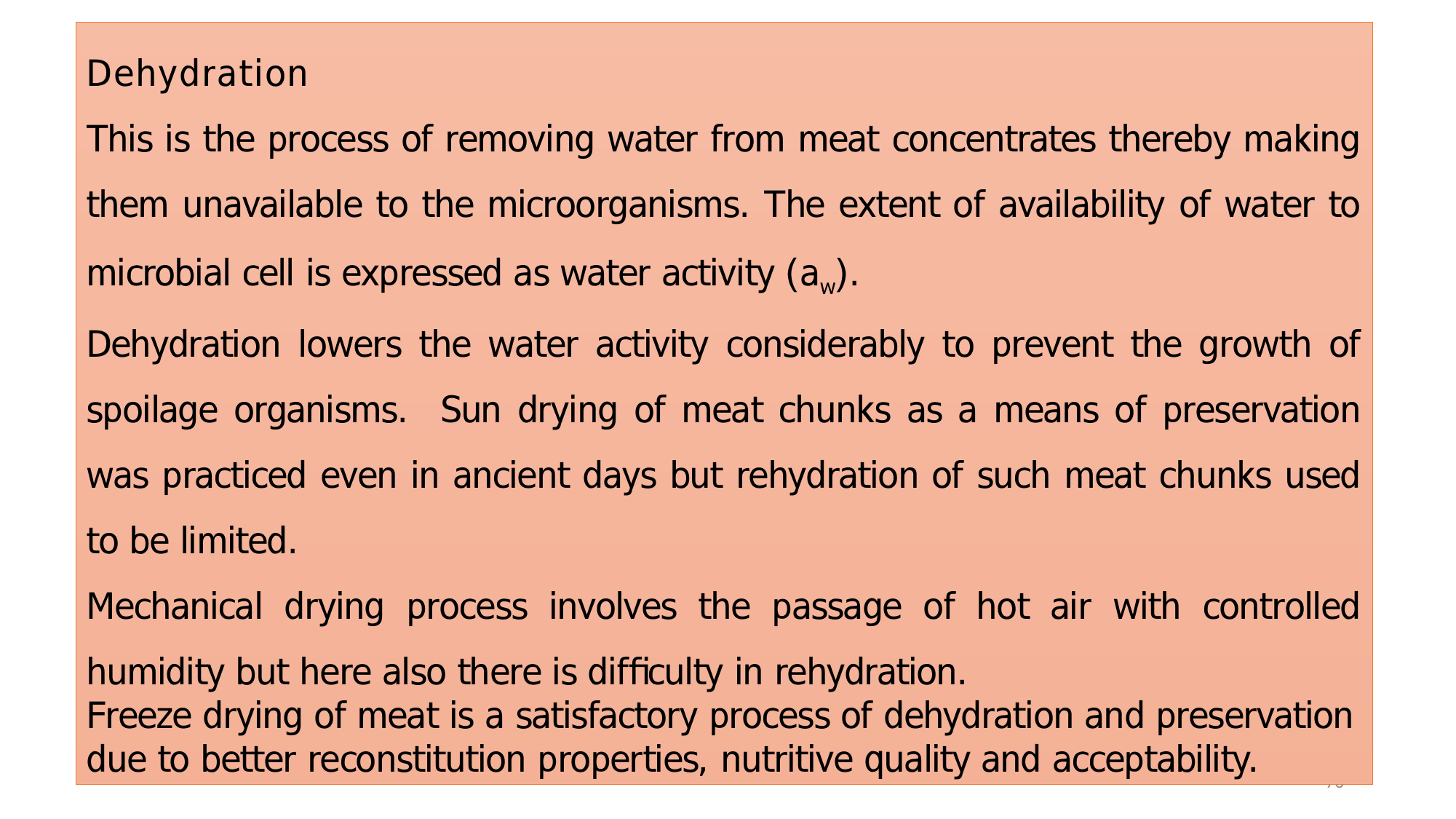

Dehydration
This is the process of removing water from meat concentrates thereby making them unavailable to the microorganisms. The extent of availability of water to microbial cell is expressed as water activity (aw).
Dehydration lowers the water activity considerably to prevent the growth of spoilage organisms.  Sun drying of meat chunks as a means of preservation was practiced even in ancient days but rehydration of such meat chunks used to be limited.
Mechanical drying process involves the passage of hot air with controlled humidity but here also there is difficulty in rehydration.
Freeze drying of meat is a satisfactory process of dehydration and preservation due to better reconstitution properties, nutritive quality and acceptability.
76